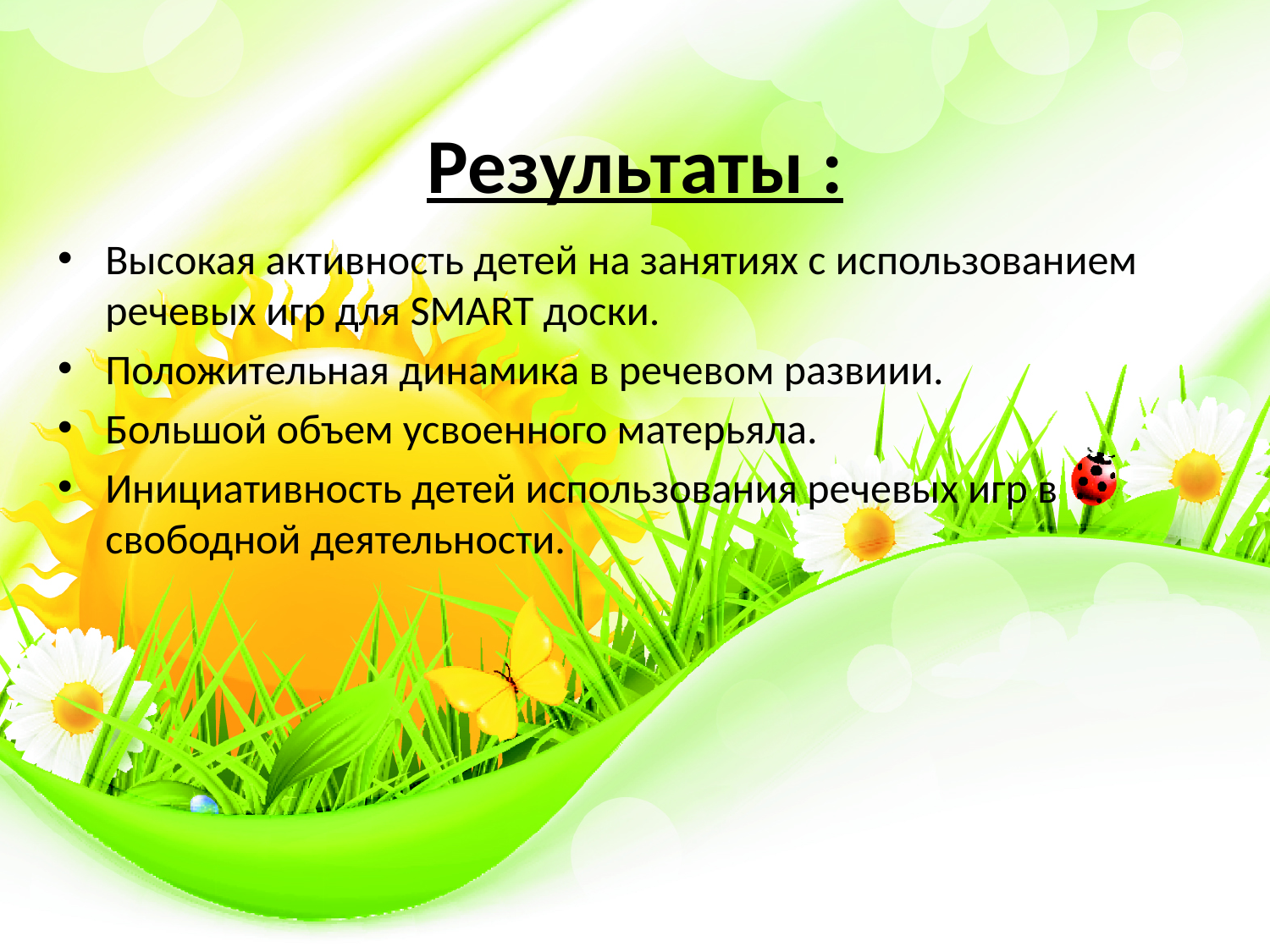

# Результаты :
Высокая активность детей на занятиях с использованием речевых игр для SMART доски.
Положительная динамика в речевом развиии.
Большой объем усвоенного матерьяла.
Инициативность детей использования речевых игр в свободной деятельности.